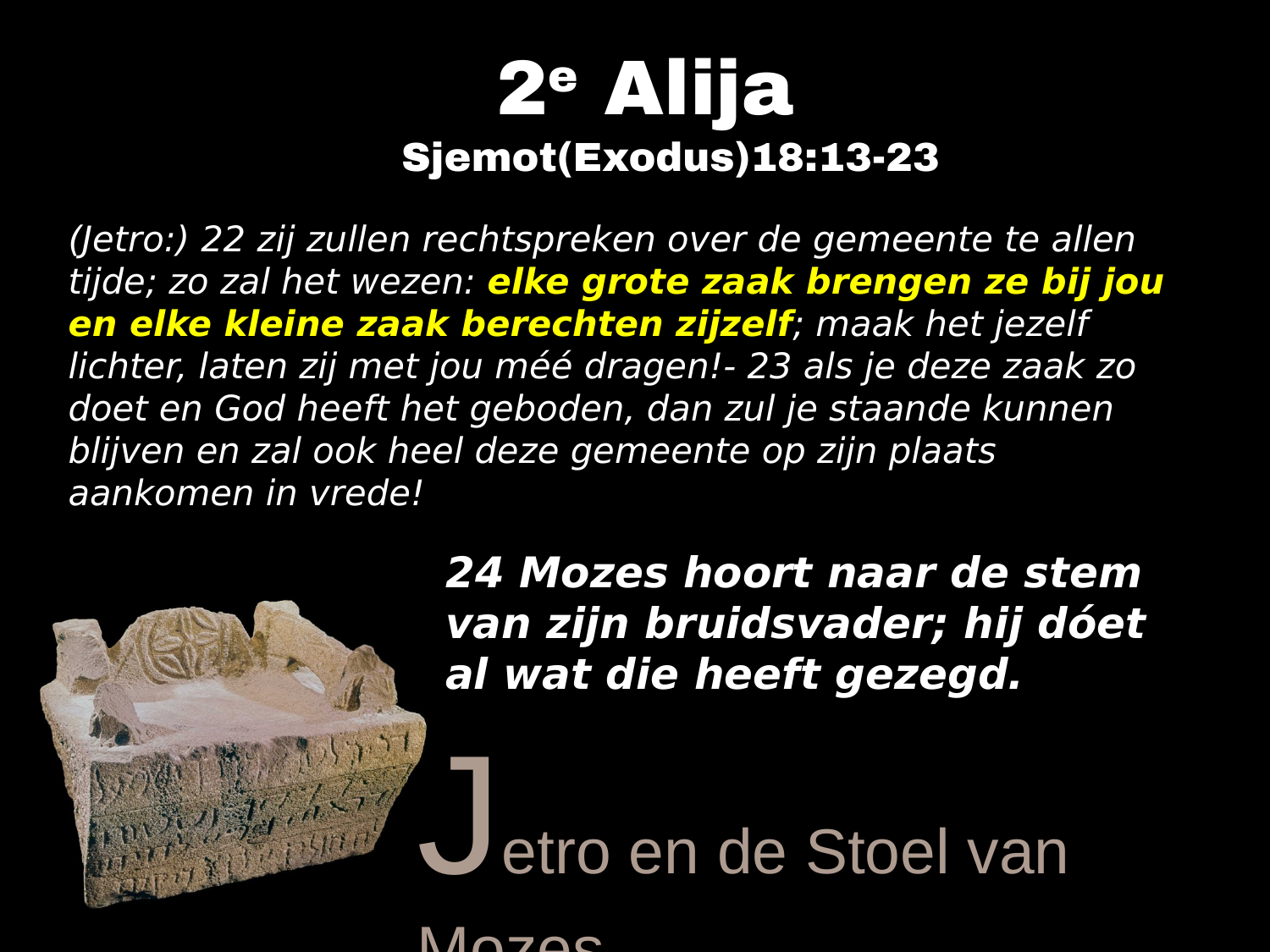

2e Alija
Sjemot(Exodus)18:13-23
(Jetro:) 22 zij zullen rechtspreken over de gemeente te allen tijde; zo zal het wezen: elke grote zaak brengen ze bij jou en elke kleine zaak berechten zijzelf; maak het jezelf lichter, laten zij met jou méé dragen!- 23 als je deze zaak zo doet en God heeft het geboden, dan zul je staande kunnen blijven en zal ook heel deze gemeente op zijn plaats aankomen in vrede!
24 Mozes hoort naar de stem van zijn bruidsvader; hij dóet al wat die heeft gezegd.